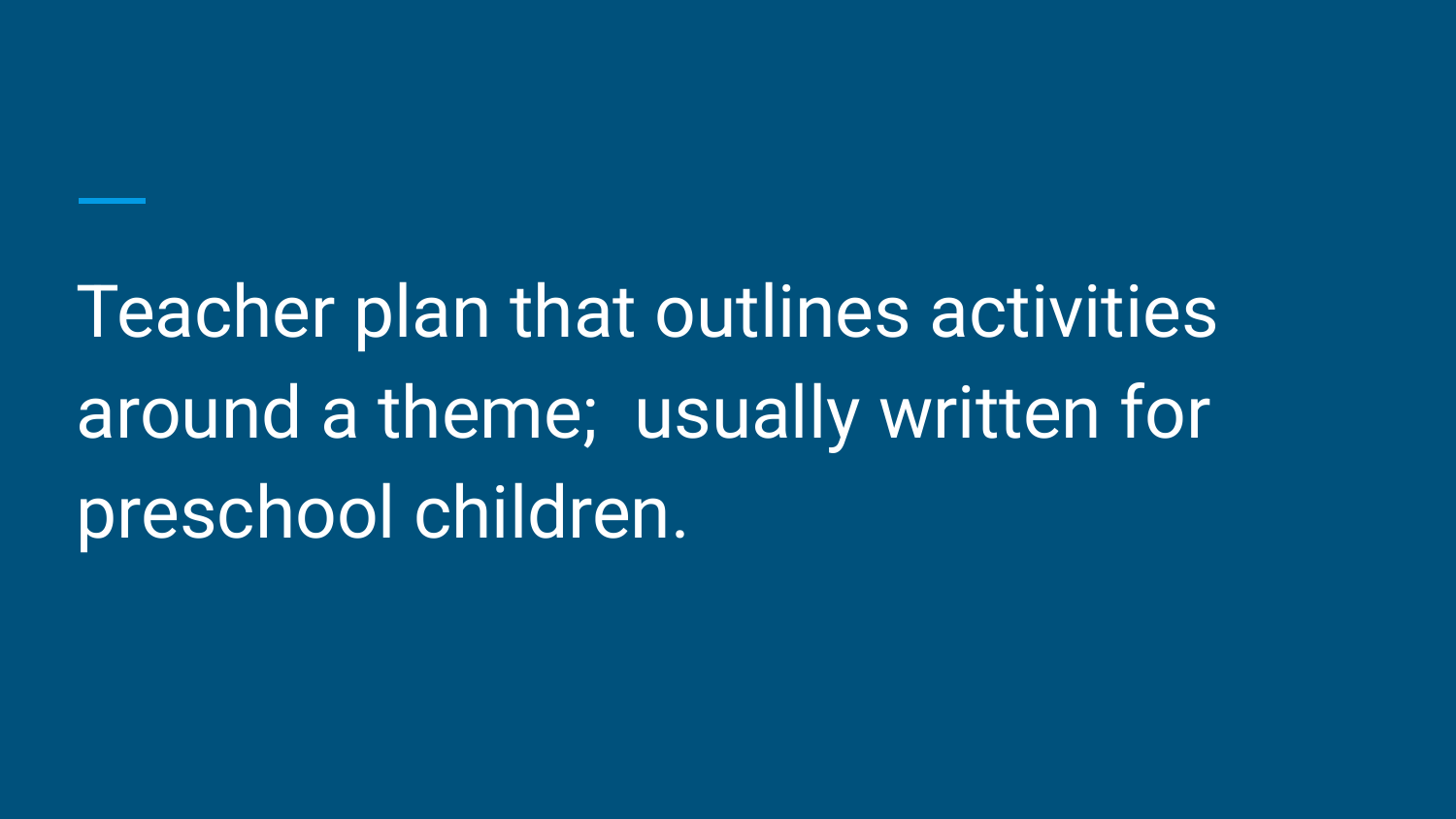

#
Teacher plan that outlines activities around a theme;  usually written for preschool children.